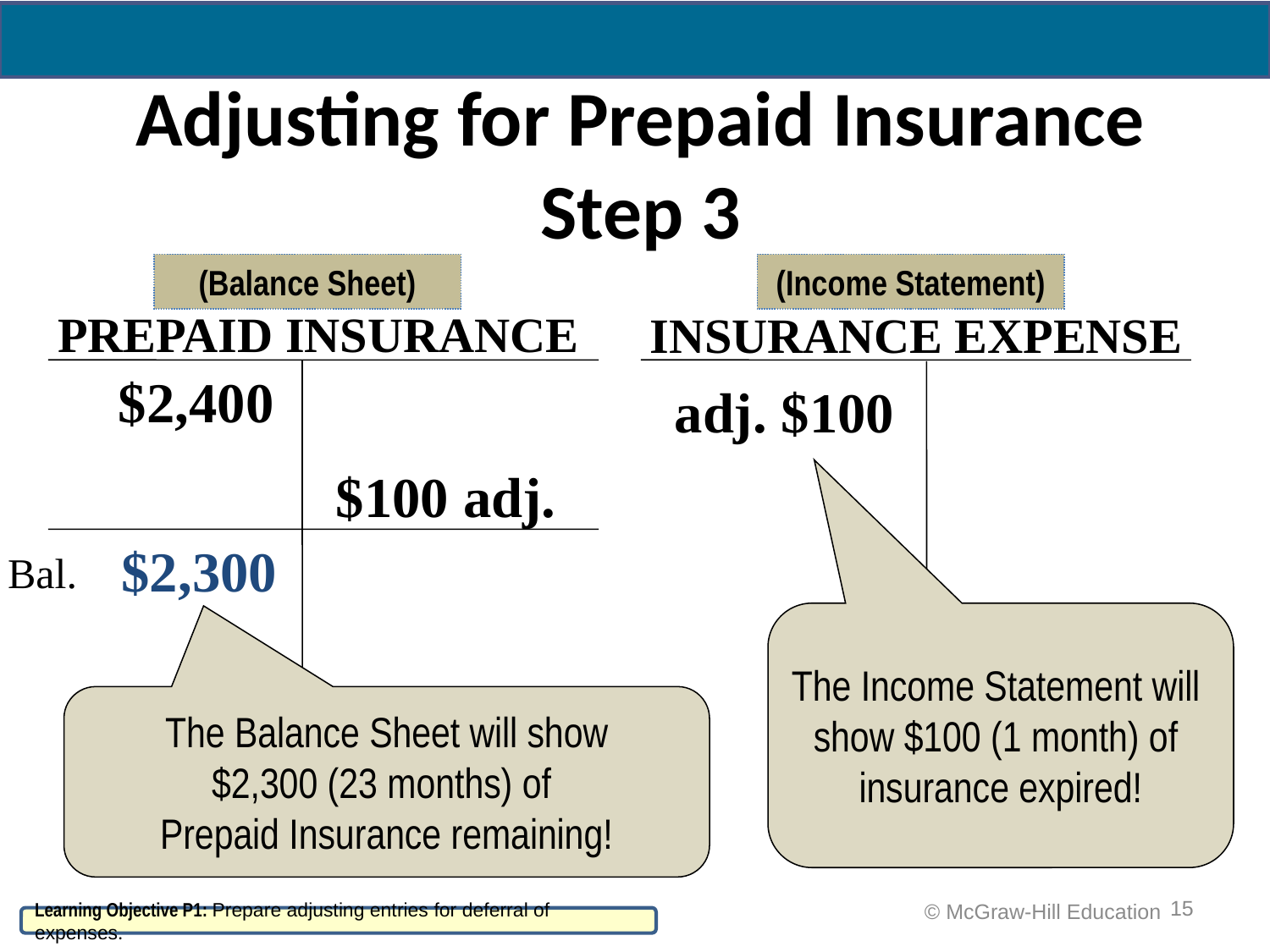

# Adjusting for Prepaid Insurance Step 3
(Balance Sheet)
(Income Statement)
PREPAID INSURANCE
INSURANCE EXPENSE

$2,400

adj. $100
$100 adj.

$2,300
Bal.
The Income Statement will
show $100 (1 month) of
insurance expired!
The Balance Sheet will show
$2,300 (23 months) of
Prepaid Insurance remaining!
15
 © McGraw-Hill Education
Learning Objective P1: Prepare adjusting entries for deferral of expenses.